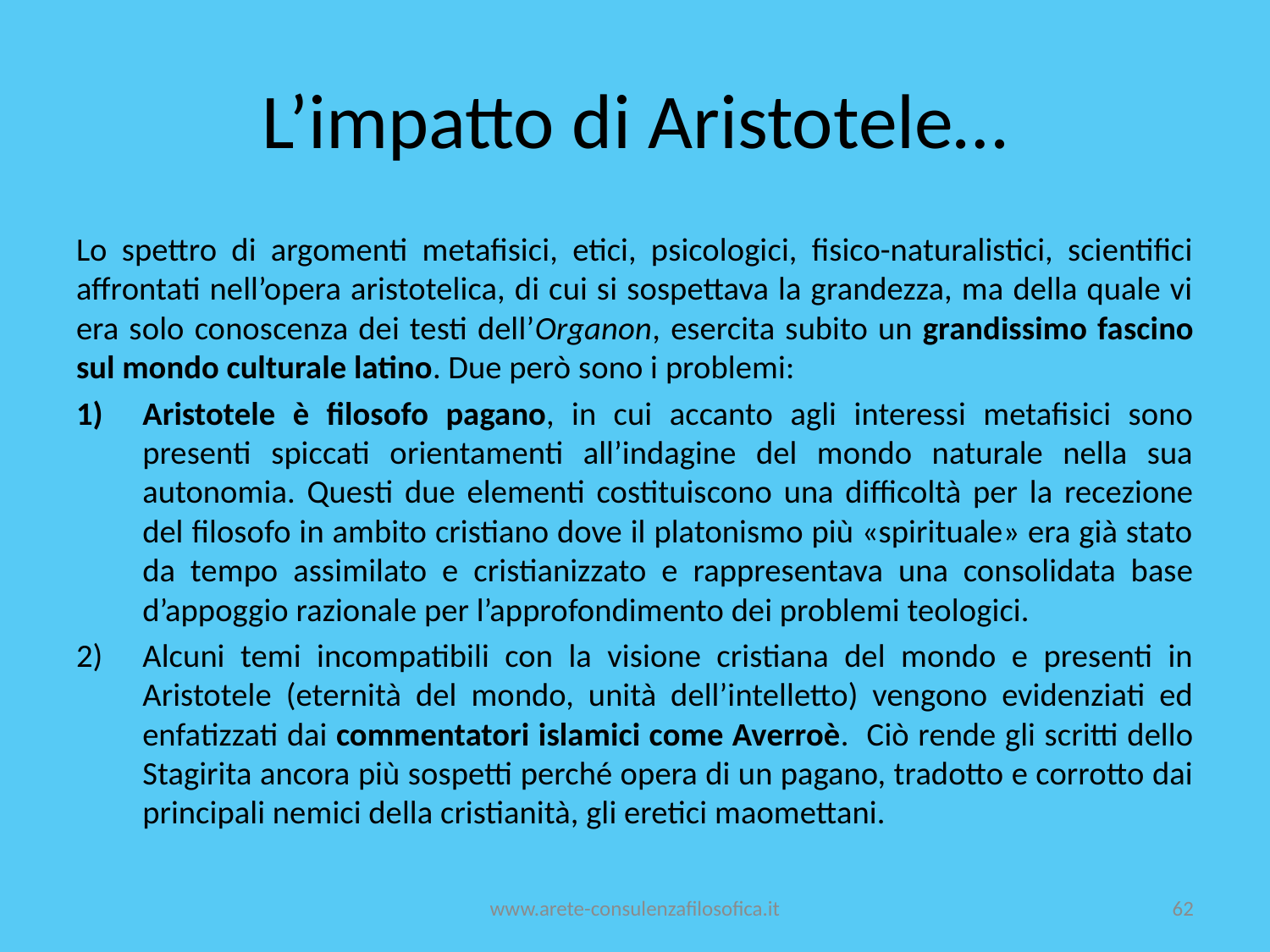

# L’impatto di Aristotele…
Lo spettro di argomenti metafisici, etici, psicologici, fisico-naturalistici, scientifici affrontati nell’opera aristotelica, di cui si sospettava la grandezza, ma della quale vi era solo conoscenza dei testi dell’Organon, esercita subito un grandissimo fascino sul mondo culturale latino. Due però sono i problemi:
Aristotele è filosofo pagano, in cui accanto agli interessi metafisici sono presenti spiccati orientamenti all’indagine del mondo naturale nella sua autonomia. Questi due elementi costituiscono una difficoltà per la recezione del filosofo in ambito cristiano dove il platonismo più «spirituale» era già stato da tempo assimilato e cristianizzato e rappresentava una consolidata base d’appoggio razionale per l’approfondimento dei problemi teologici.
Alcuni temi incompatibili con la visione cristiana del mondo e presenti in Aristotele (eternità del mondo, unità dell’intelletto) vengono evidenziati ed enfatizzati dai commentatori islamici come Averroè.  Ciò rende gli scritti dello Stagirita ancora più sospetti perché opera di un pagano, tradotto e corrotto dai principali nemici della cristianità, gli eretici maomettani.
www.arete-consulenzafilosofica.it
62